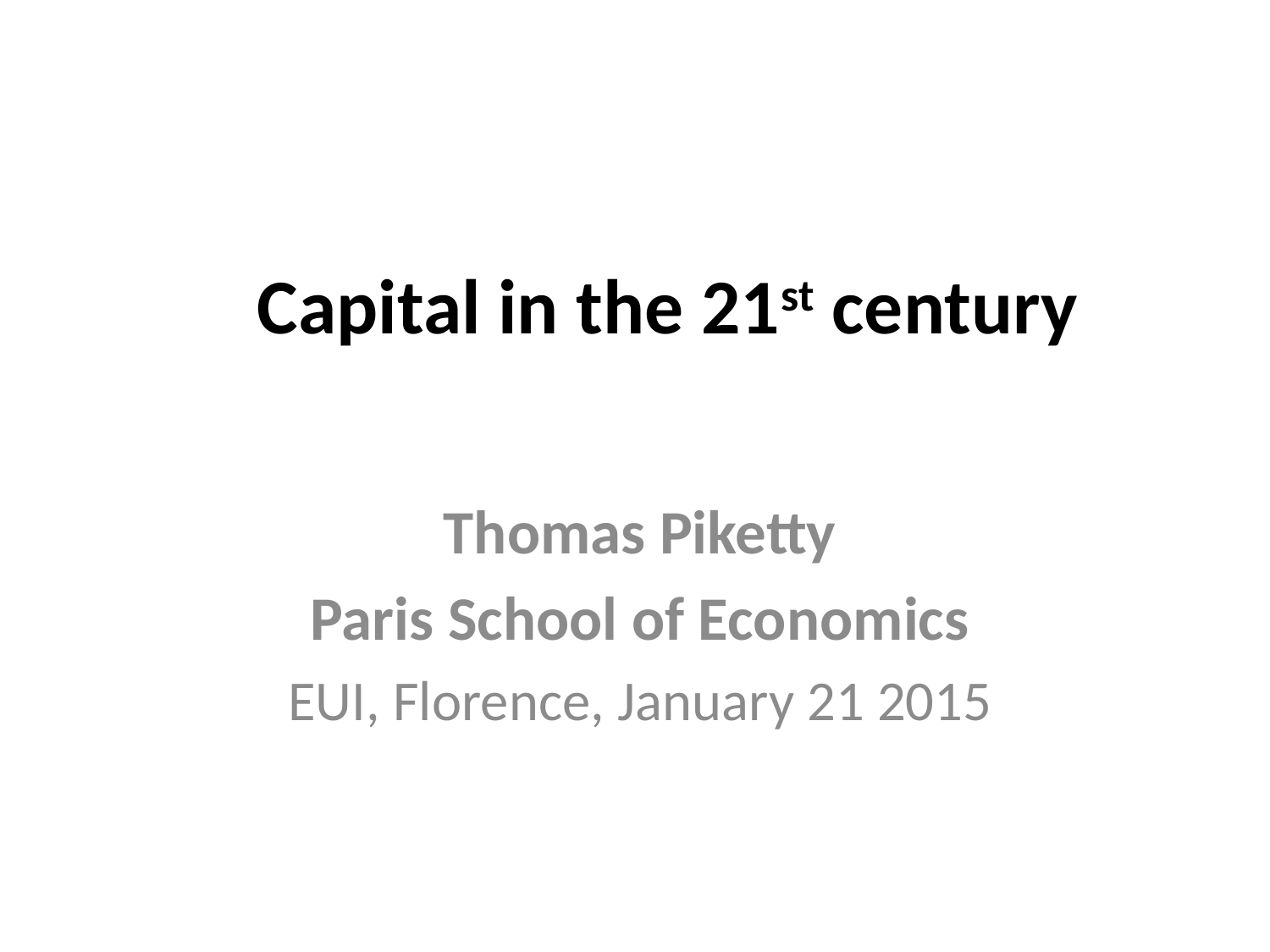

# Capital in the 21st century
Thomas Piketty
Paris School of Economics
EUI, Florence, January 21 2015